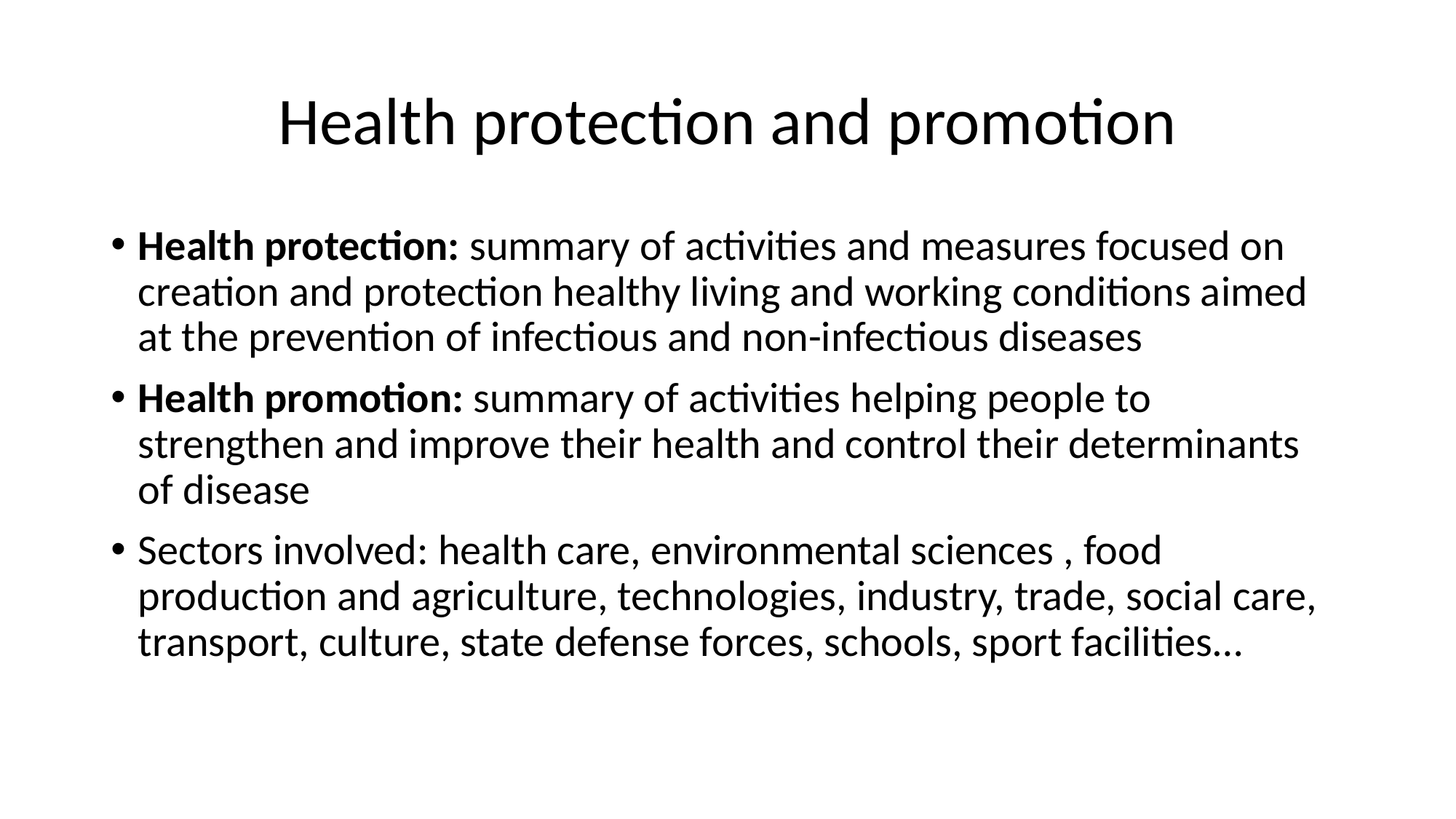

# Health protection and promotion
Health protection: summary of activities and measures focused on creation and protection healthy living and working conditions aimed at the prevention of infectious and non-infectious diseases
Health promotion: summary of activities helping people to strengthen and improve their health and control their determinants of disease
Sectors involved: health care, environmental sciences , food production and agriculture, technologies, industry, trade, social care, transport, culture, state defense forces, schools, sport facilities…